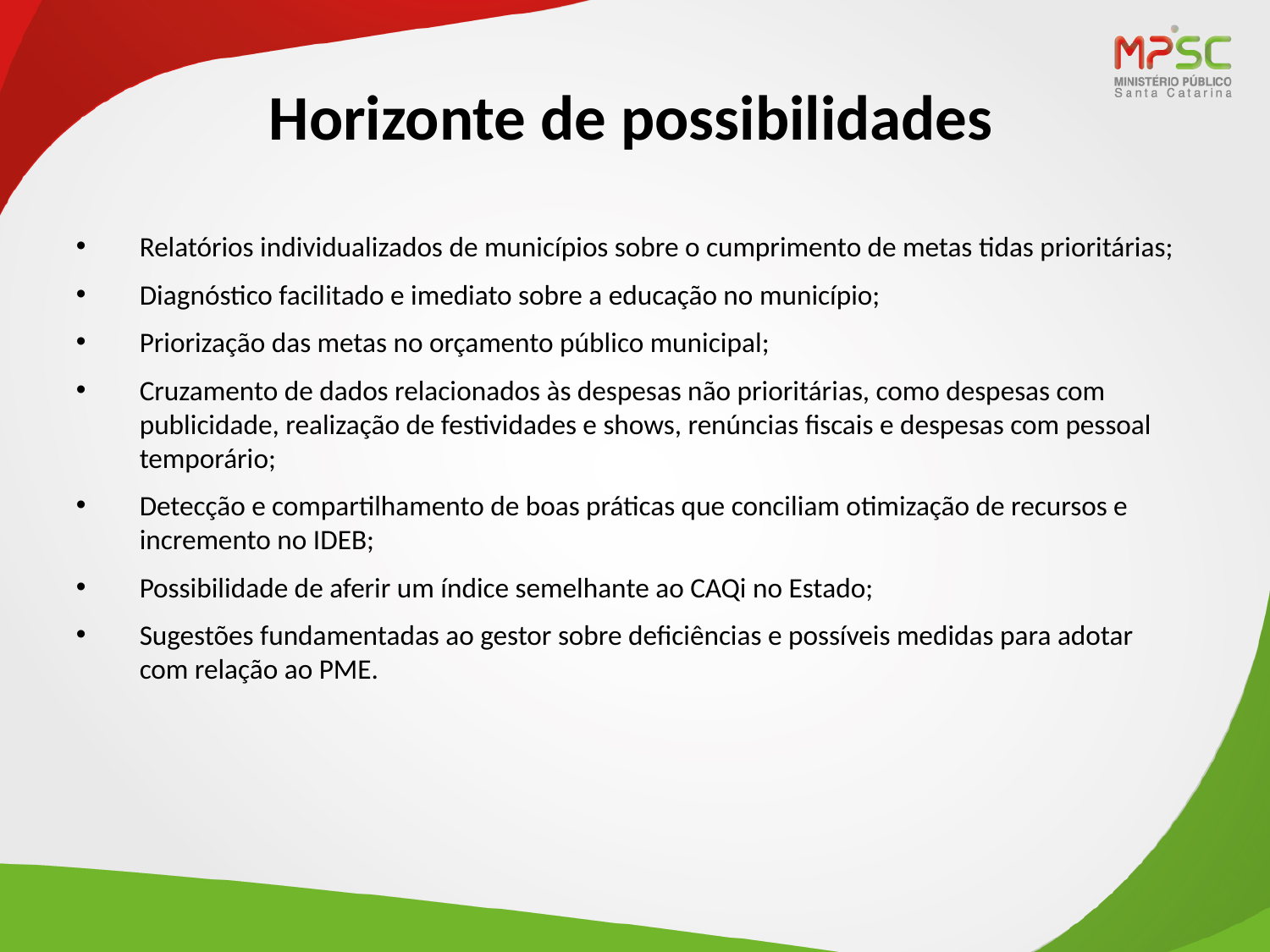

# Horizonte de possibilidades
Relatórios individualizados de municípios sobre o cumprimento de metas tidas prioritárias;
Diagnóstico facilitado e imediato sobre a educação no município;
Priorização das metas no orçamento público municipal;
Cruzamento de dados relacionados às despesas não prioritárias, como despesas com publicidade, realização de festividades e shows, renúncias fiscais e despesas com pessoal temporário;
Detecção e compartilhamento de boas práticas que conciliam otimização de recursos e incremento no IDEB;
Possibilidade de aferir um índice semelhante ao CAQi no Estado;
Sugestões fundamentadas ao gestor sobre deficiências e possíveis medidas para adotar com relação ao PME.